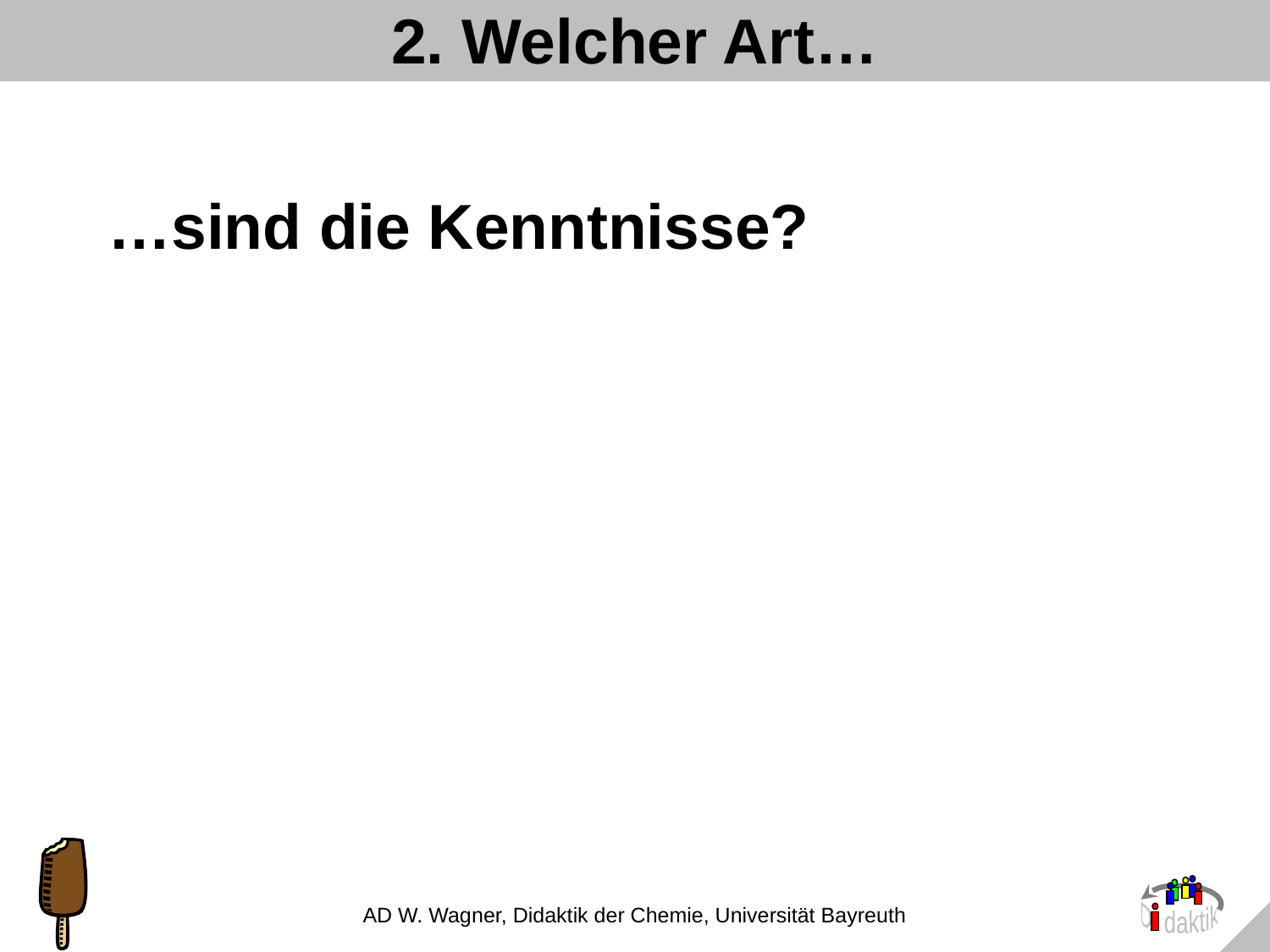

# 2. Welcher Art…
…sind die Kenntnisse?
AD W. Wagner, Didaktik der Chemie, Universität Bayreuth